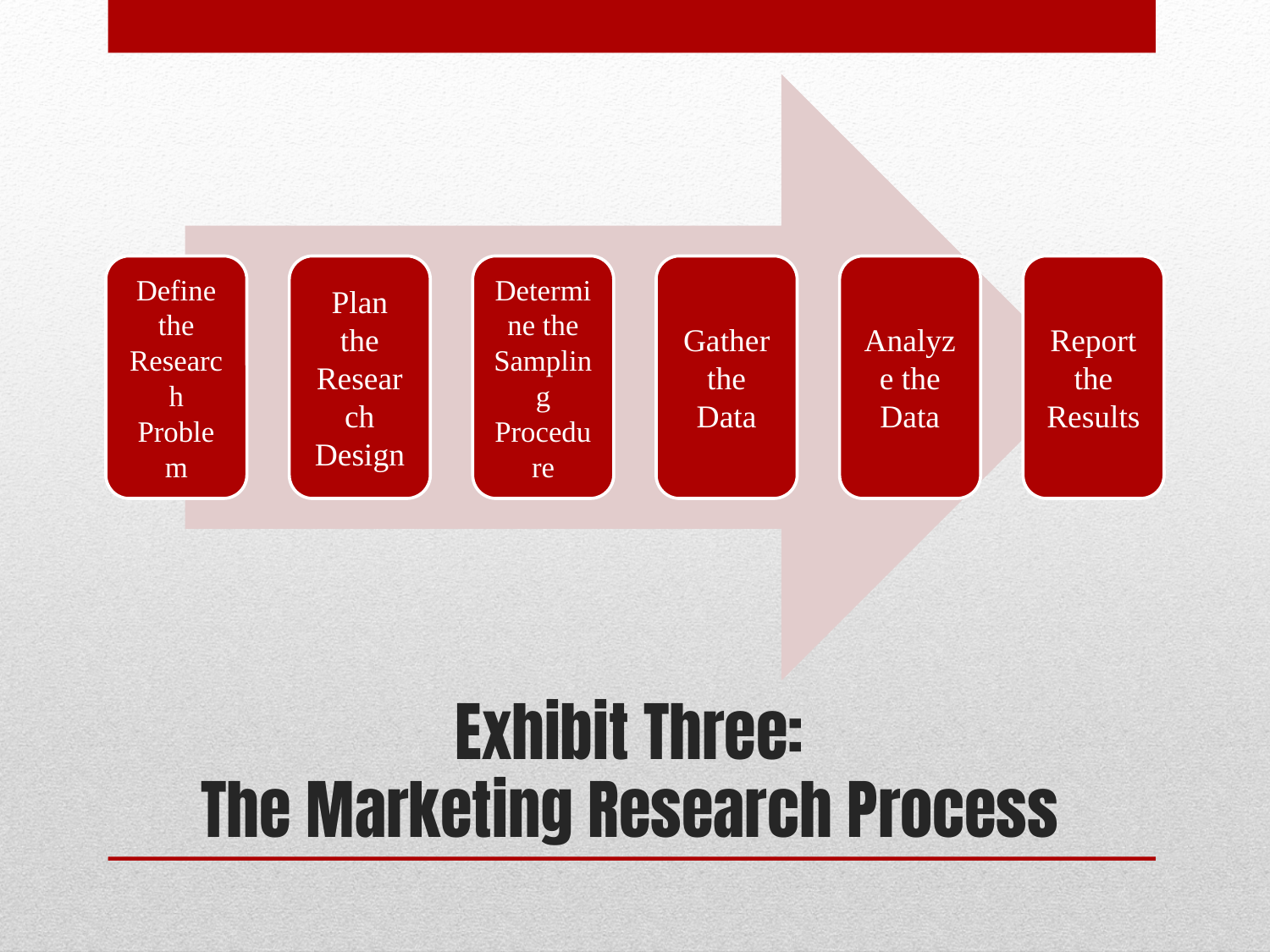

Define the Research Problem
Plan the Research Design
Determine the Sampling Procedure
Gather the Data
Analyze the Data
Report the Results
# Exhibit Three: The Marketing Research Process